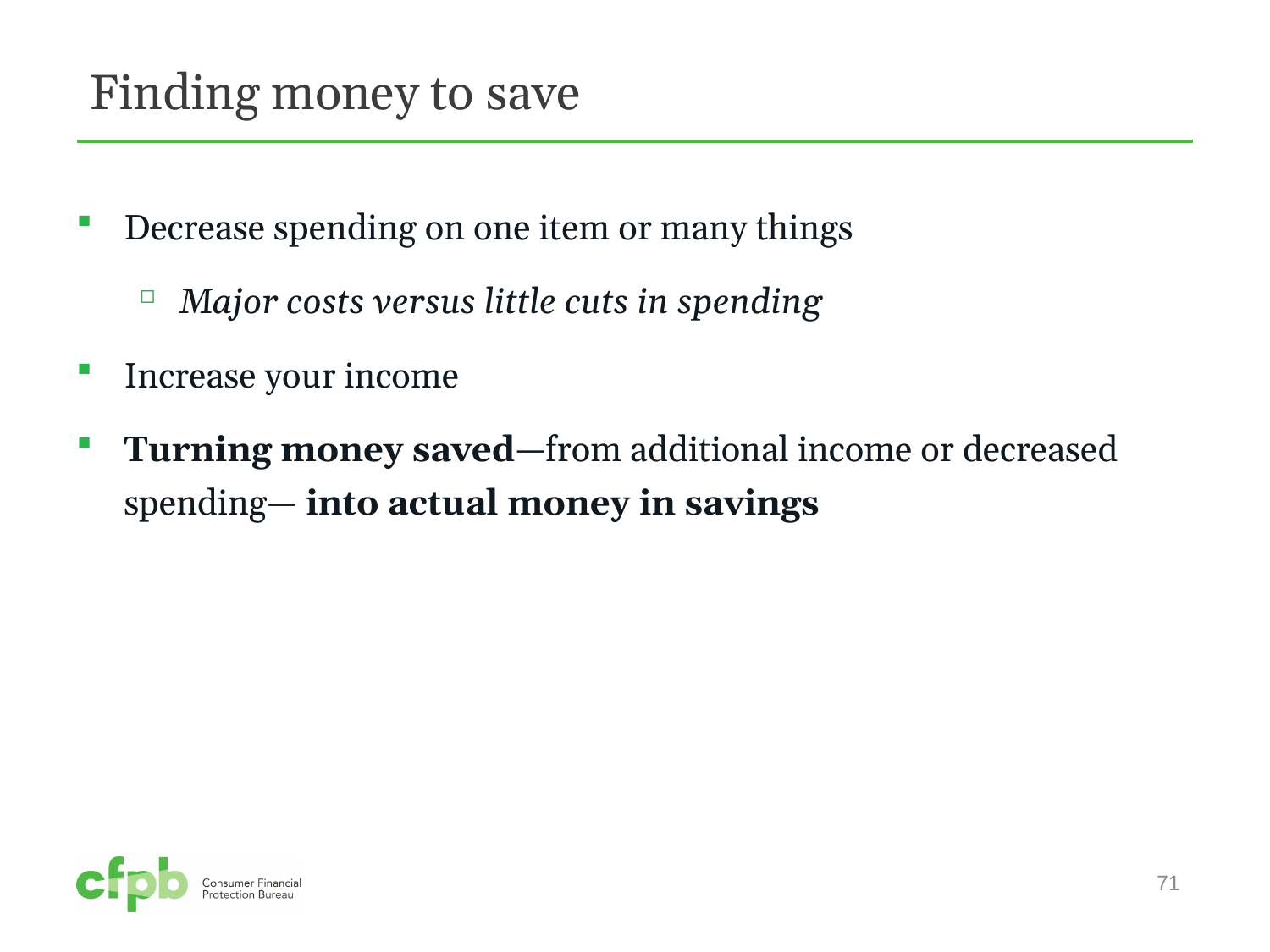

# Finding money to save
Decrease spending on one item or many things
Major costs versus little cuts in spending
Increase your income
Turning money saved—from additional income or decreased spending— into actual money in savings
71